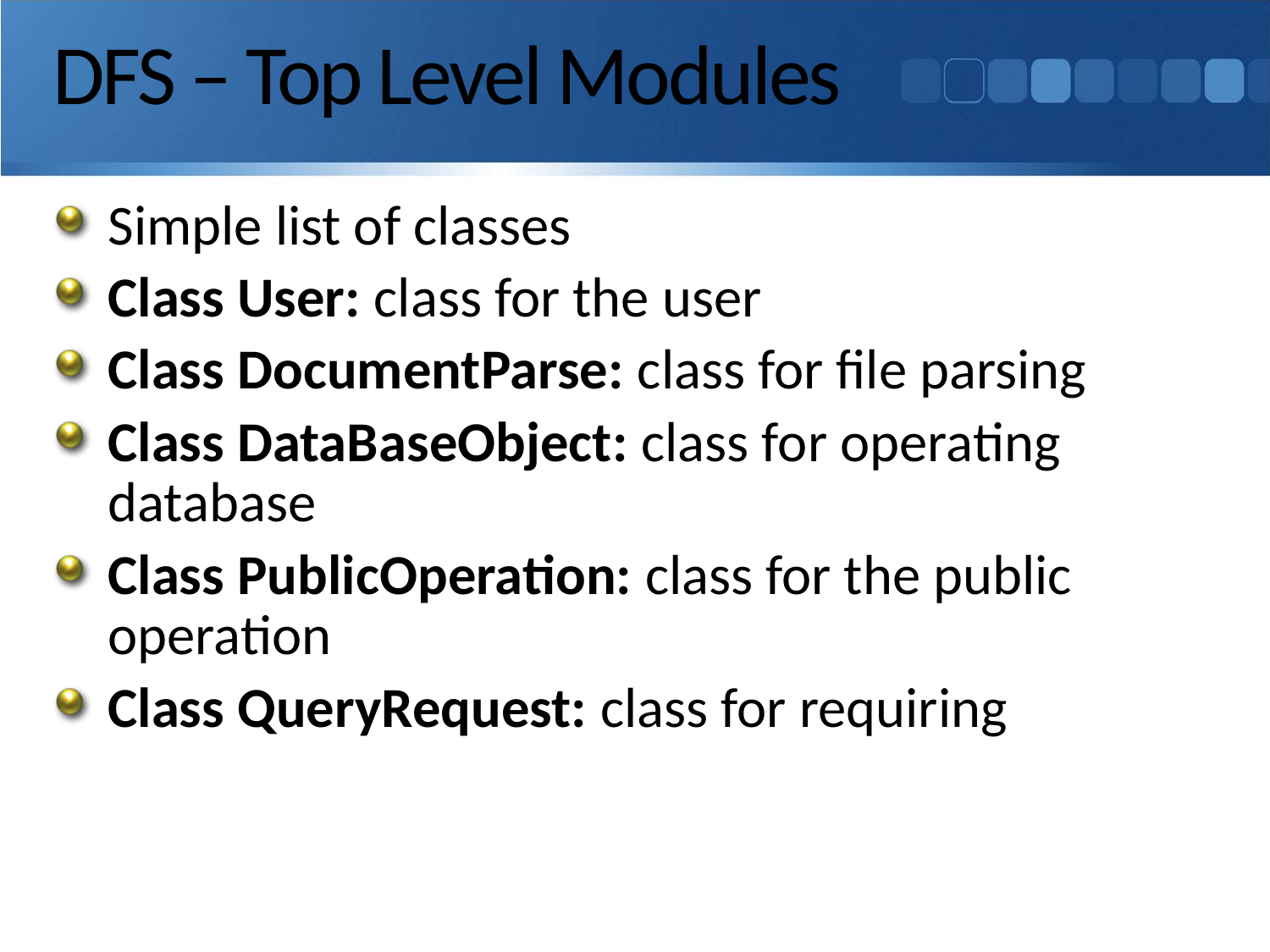

# DFS – Top Level Modules
Simple list of classes
Class User: class for the user
Class DocumentParse: class for file parsing
Class DataBaseObject: class for operating database
Class PublicOperation: class for the public operation
Class QueryRequest: class for requiring